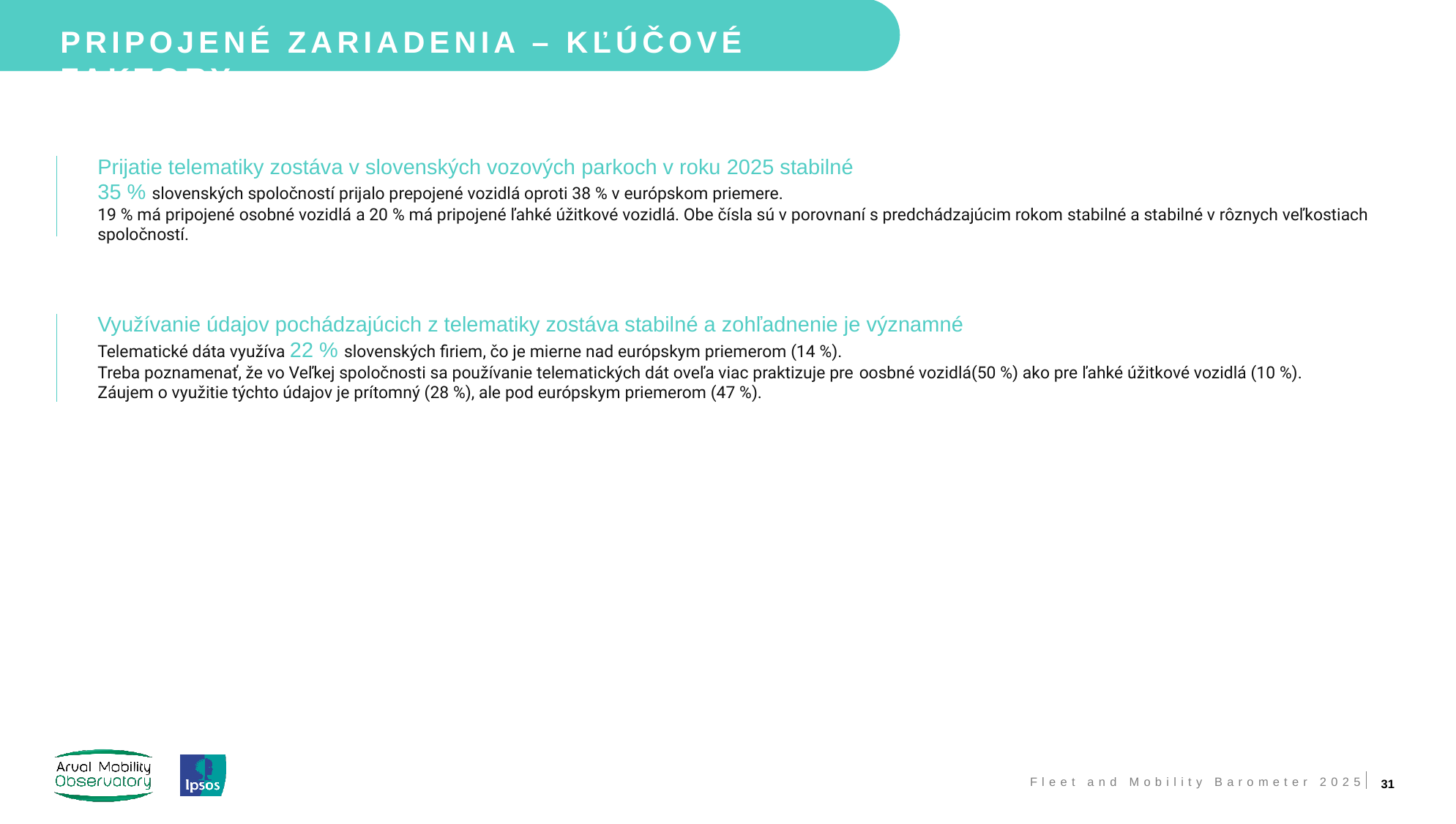

PripojenÉ ZARIADENIA – kĽúčové faktory
Prijatie telematiky zostáva v slovenských vozových parkoch v roku 2025 stabilné
35 % slovenských spoločností prijalo prepojené vozidlá oproti 38 % v európskom priemere.
19 % má pripojené osobné vozidlá a 20 % má pripojené ľahké úžitkové vozidlá. Obe čísla sú v porovnaní s predchádzajúcim rokom stabilné a stabilné v rôznych veľkostiach spoločností.
Využívanie údajov pochádzajúcich z telematiky zostáva stabilné a zohľadnenie je významné
Telematické dáta využíva 22 % slovenských firiem, čo je mierne nad európskym priemerom (14 %).
Treba poznamenať, že vo Veľkej spoločnosti sa používanie telematických dát oveľa viac praktizuje pre oosbné vozidlá(50 %) ako pre ľahké úžitkové vozidlá (10 %).
Záujem o využitie týchto údajov je prítomný (28 %), ale pod európskym priemerom (47 %).